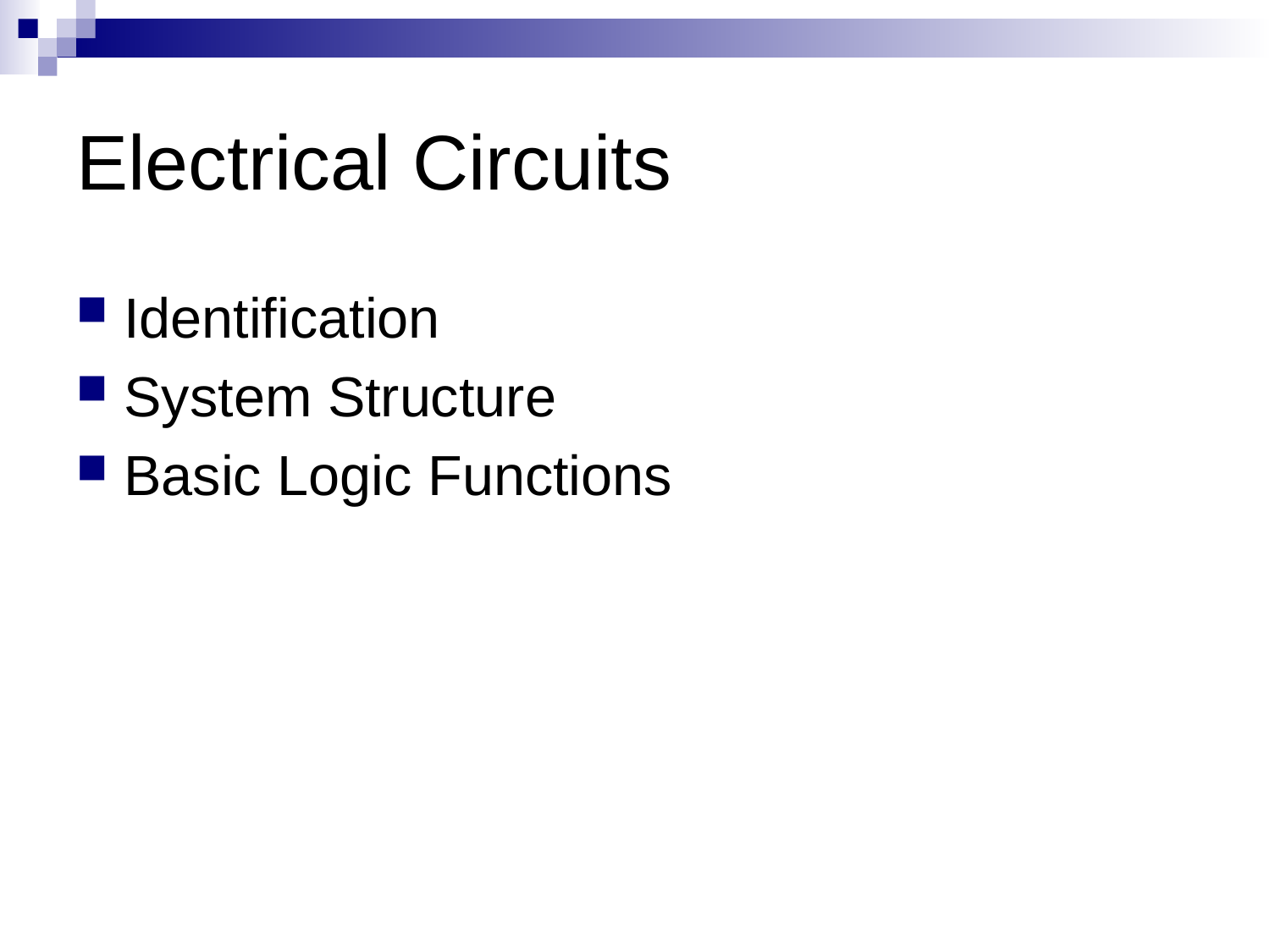

# Electrical Circuits
Identification
System Structure
Basic Logic Functions